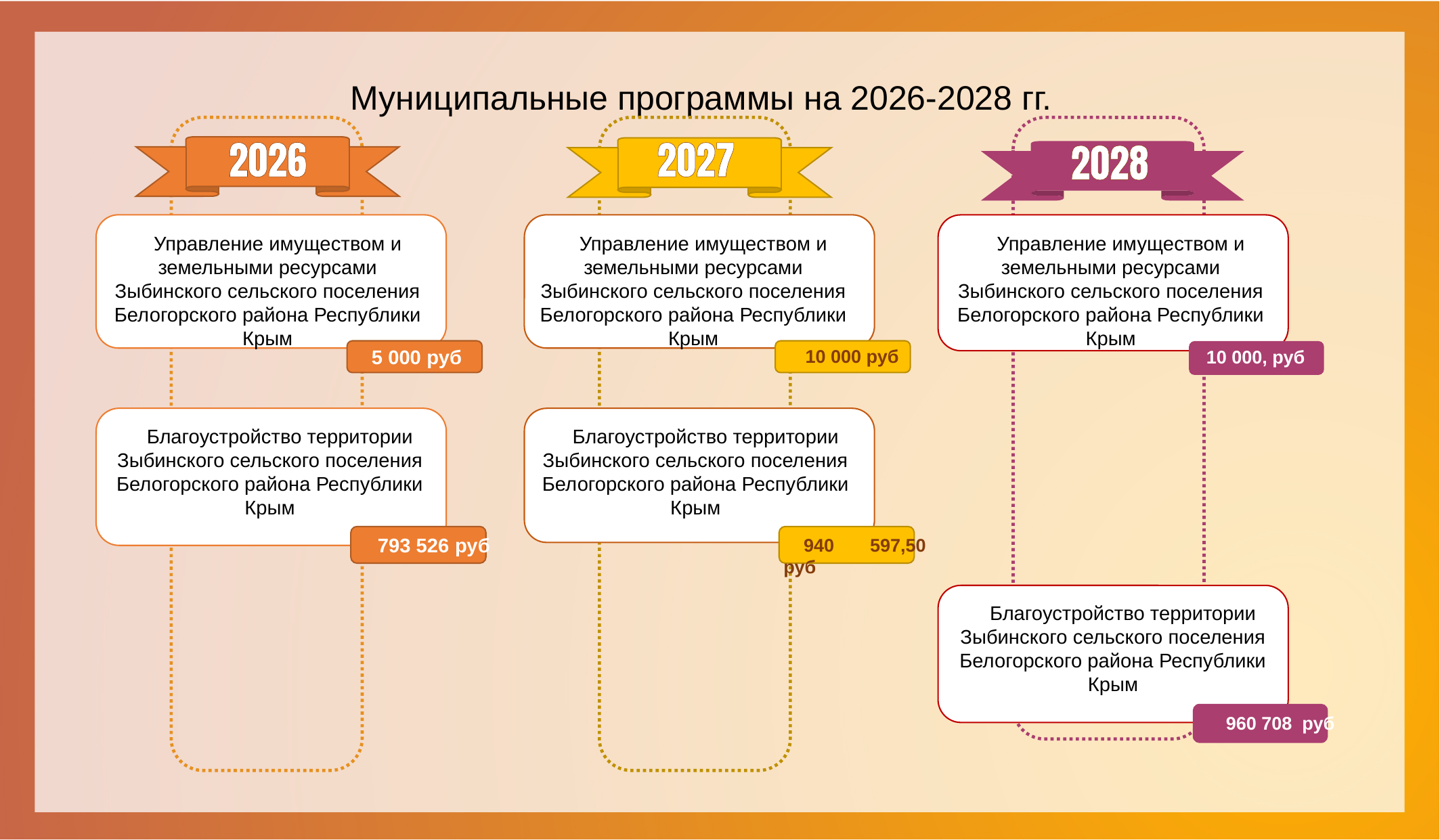

Муниципальные программы на 2026-2028 гг.

2026
2027
2028

Управление имуществом и земельными ресурсами Зыбинского сельского поселения Белогорского района Республики Крым
Управление имуществом и земельными ресурсами Зыбинского сельского поселения Белогорского района Республики Крым
Управление имуществом и земельными ресурсами Зыбинского сельского поселения Белогорского района Республики Крым
10 000 руб
5 000 руб

10 000, руб

Благоустройство территории Зыбинского сельского поселения Белогорского района Республики Крым
Благоустройство территории Зыбинского сельского поселения Белогорского района Республики Крым

793 526 руб
940 597,50 руб

Благоустройство территории Зыбинского сельского поселения Белогорского района Республики Крым

960 708  руб